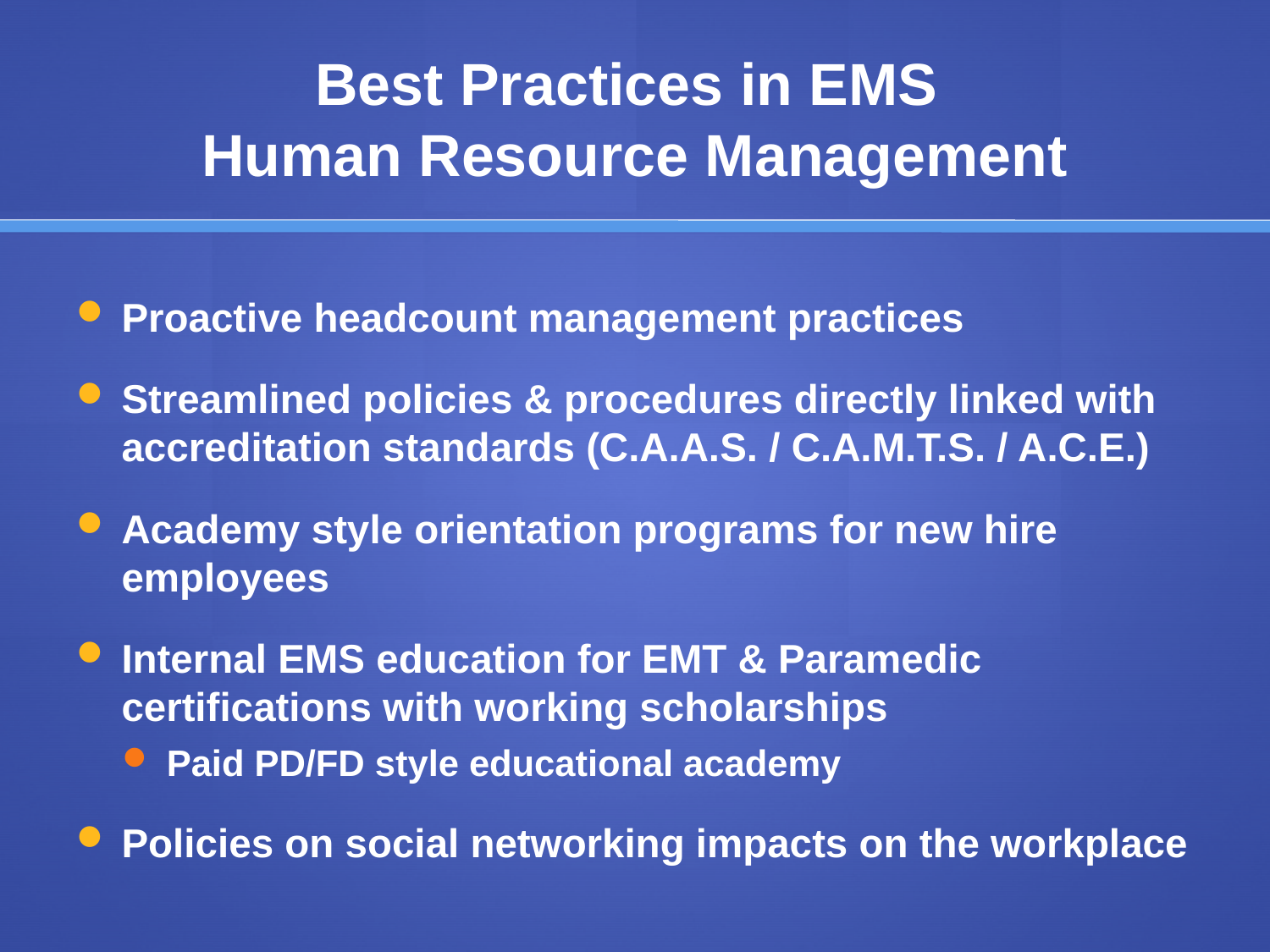

# Best Practices in EMS Human Resource Management
Proactive headcount management practices
Streamlined policies & procedures directly linked with accreditation standards (C.A.A.S. / C.A.M.T.S. / A.C.E.)
Academy style orientation programs for new hire employees
Internal EMS education for EMT & Paramedic certifications with working scholarships
Paid PD/FD style educational academy
Policies on social networking impacts on the workplace